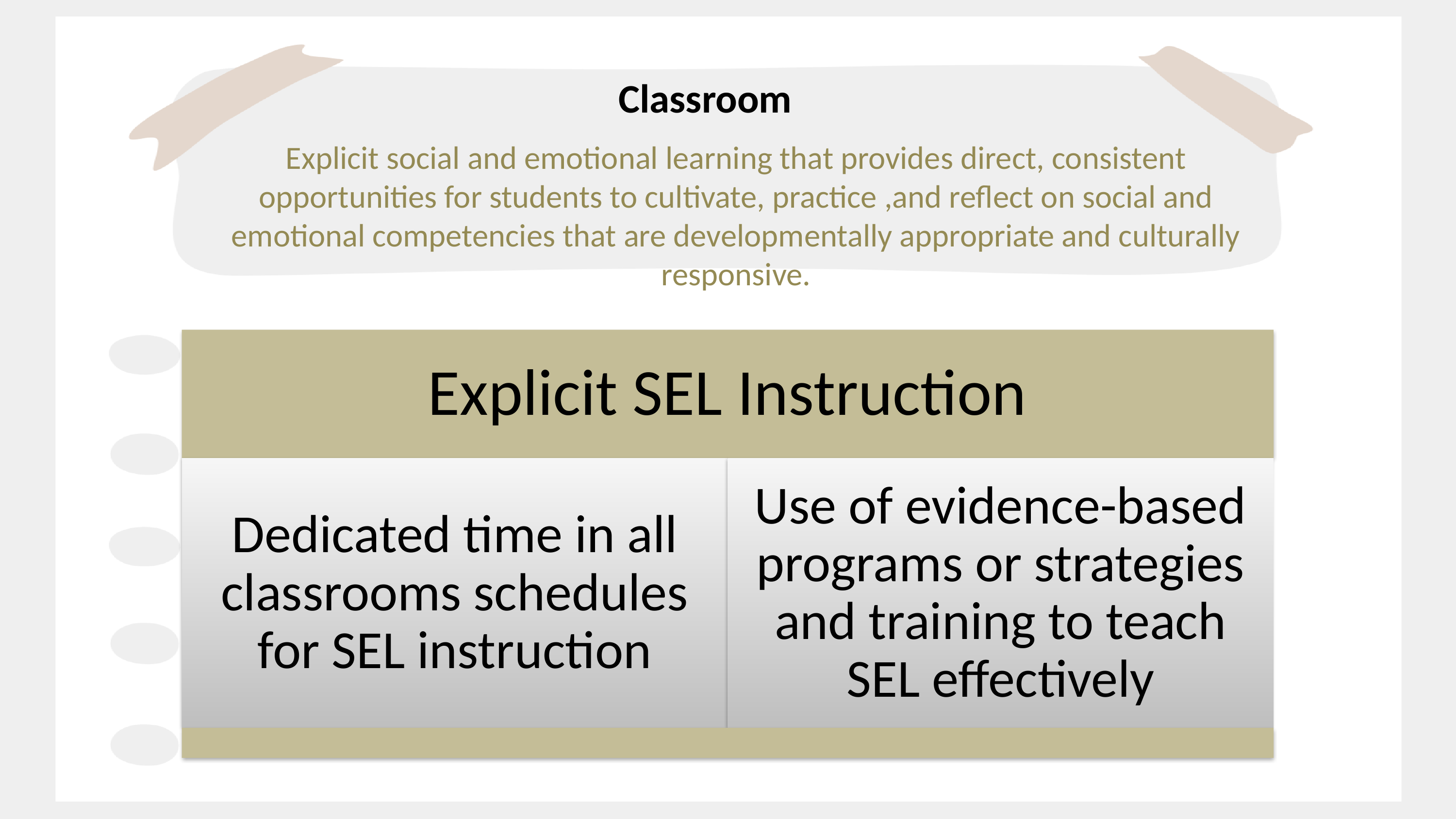

Classroom
Explicit social and emotional learning that provides direct, consistent opportunities for students to cultivate, practice ,and reflect on social and emotional competencies that are developmentally appropriate and culturally responsive.
Explicit SEL Instruction
Dedicated time in all classrooms schedules for SEL instruction
Use of evidence-based programs or strategies and training to teach SEL effectively
Supportive classroom climate
Explicit SEL instruction
Integration of SEL into academics